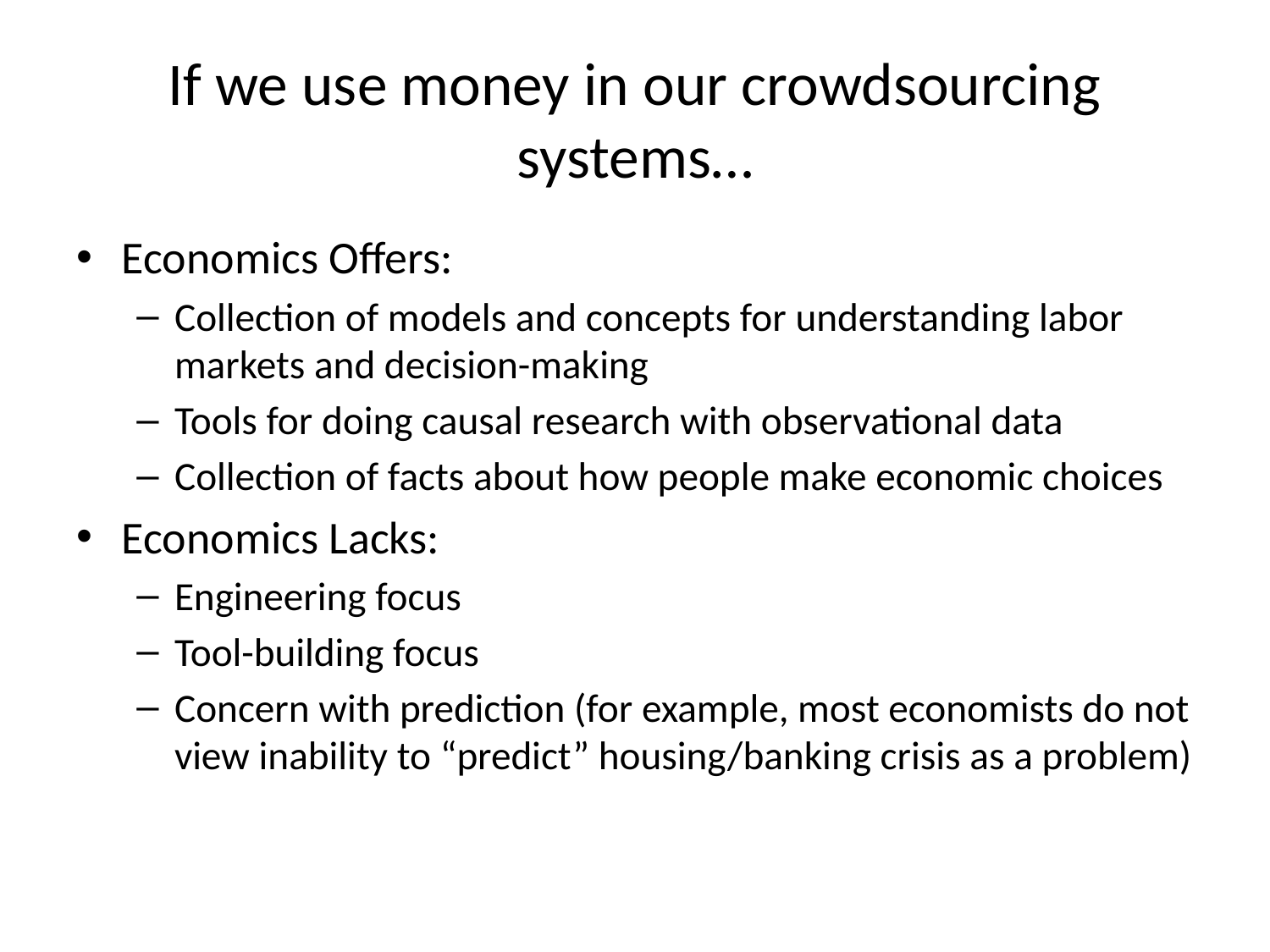

# If we use money in our crowdsourcing systems…
Economics Offers:
Collection of models and concepts for understanding labor markets and decision-making
Tools for doing causal research with observational data
Collection of facts about how people make economic choices
Economics Lacks:
Engineering focus
Tool-building focus
Concern with prediction (for example, most economists do not view inability to “predict” housing/banking crisis as a problem)